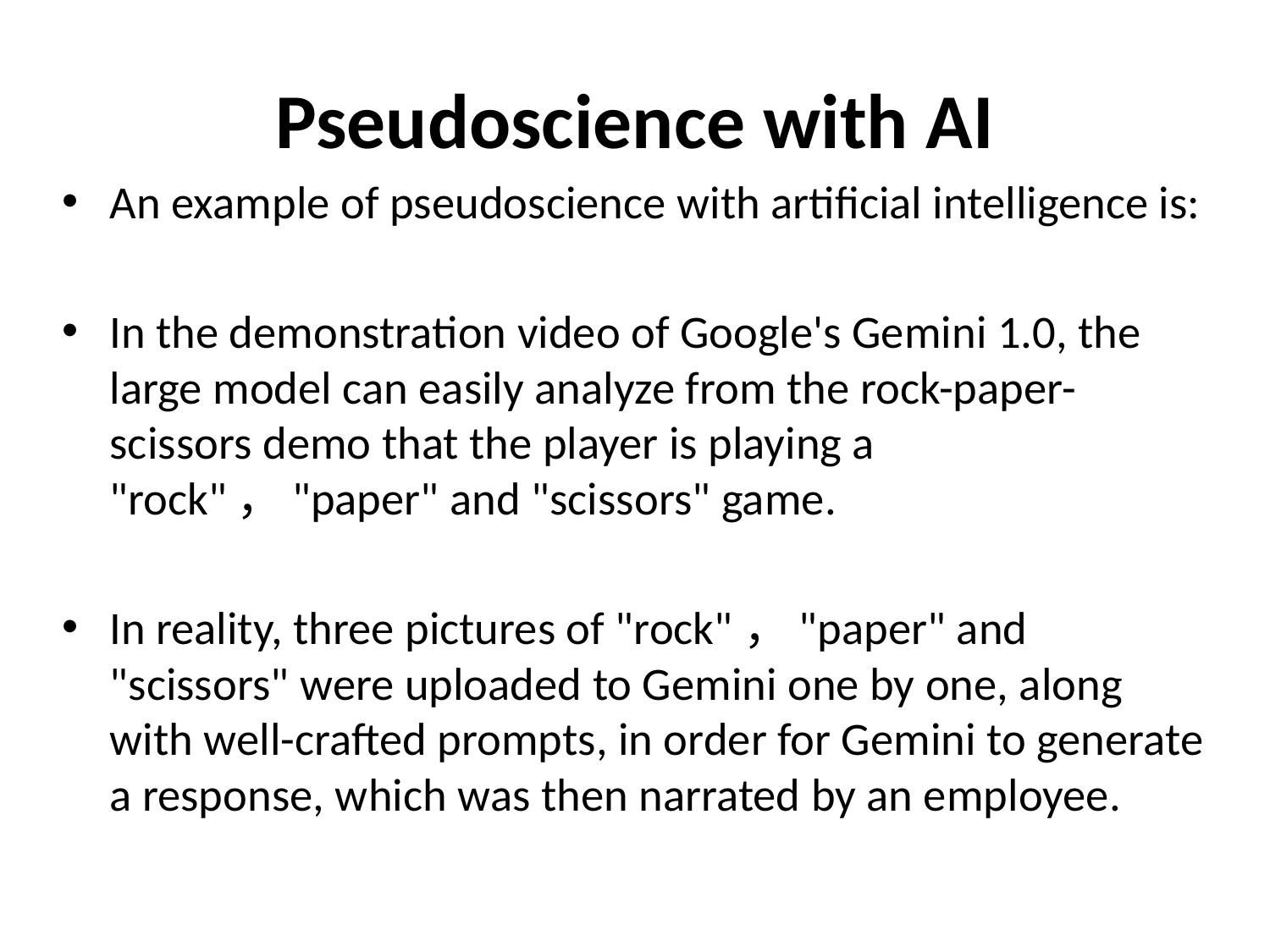

# Pseudoscience with AI
An example of pseudoscience with artificial intelligence is:

In the demonstration video of Google's Gemini 1.0, the large model can easily analyze from the rock-paper-scissors demo that the player is playing a "rock"，"paper" and "scissors" game.

In reality, three pictures of "rock"，"paper" and "scissors" were uploaded to Gemini one by one, along with well-crafted prompts, in order for Gemini to generate a response, which was then narrated by an employee.